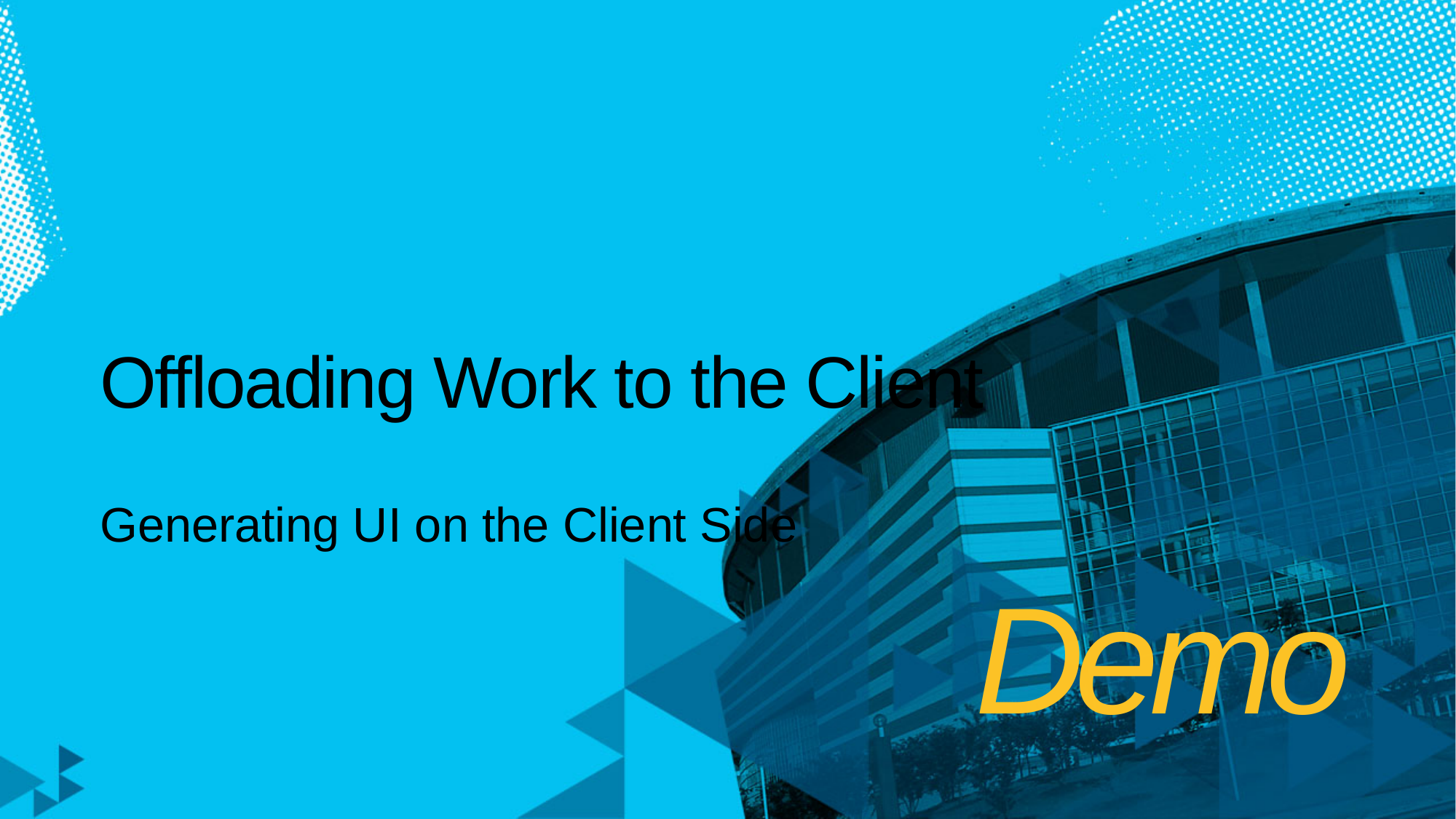

# Offloading Work to the Client
Generating UI on the Client Side
Demo